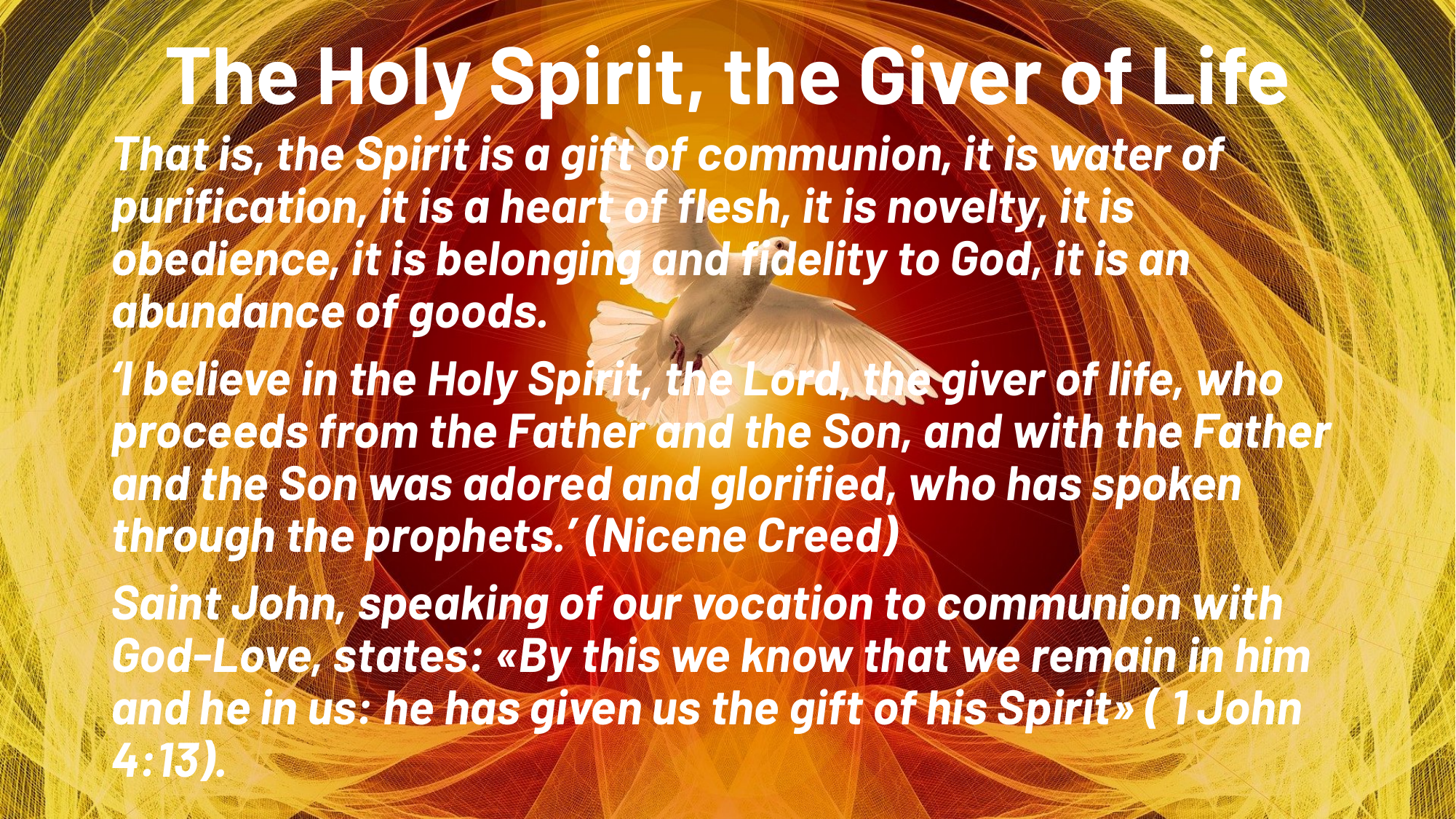

# The Holy Spirit, the Giver of Life
That is, the Spirit is a gift of communion, it is water of purification, it is a heart of flesh, it is novelty, it is obedience, it is belonging and fidelity to God, it is an abundance of goods.
‘I believe in the Holy Spirit, the Lord, the giver of life, who proceeds from the Father and the Son, and with the Father and the Son was adored and glorified, who has spoken through the prophets.’ (Nicene Creed)
Saint John, speaking of our vocation to communion with God-Love, states: «By this we know that we remain in him and he in us: he has given us the gift of his Spirit» ( 1 John 4:13).